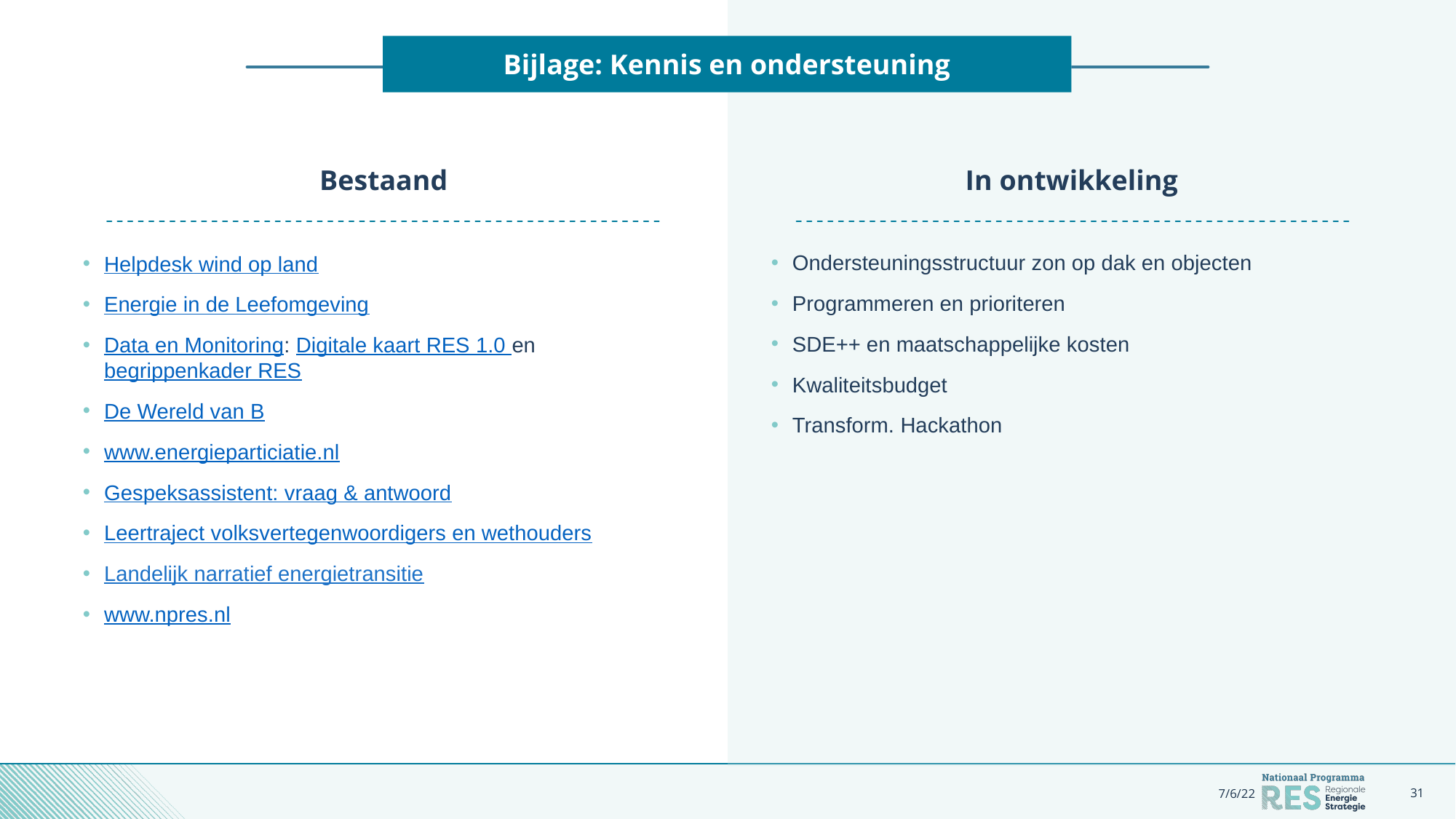

# Kennis en ondersteuning
Bijlage: Kennis en ondersteuning
Bestaand
In ontwikkeling
Ondersteuningsstructuur zon op dak en objecten
Programmeren en prioriteren
SDE++ en maatschappelijke kosten
Kwaliteitsbudget
Transform. Hackathon
Helpdesk wind op land
Energie in de Leefomgeving
Data en Monitoring: Digitale kaart RES 1.0 en begrippenkader RES
De Wereld van B
www.energieparticiatie.nl
Gespeksassistent: vraag & antwoord
Leertraject volksvertegenwoordigers en wethouders
Landelijk narratief energietransitie
www.npres.nl

7/6/22
31